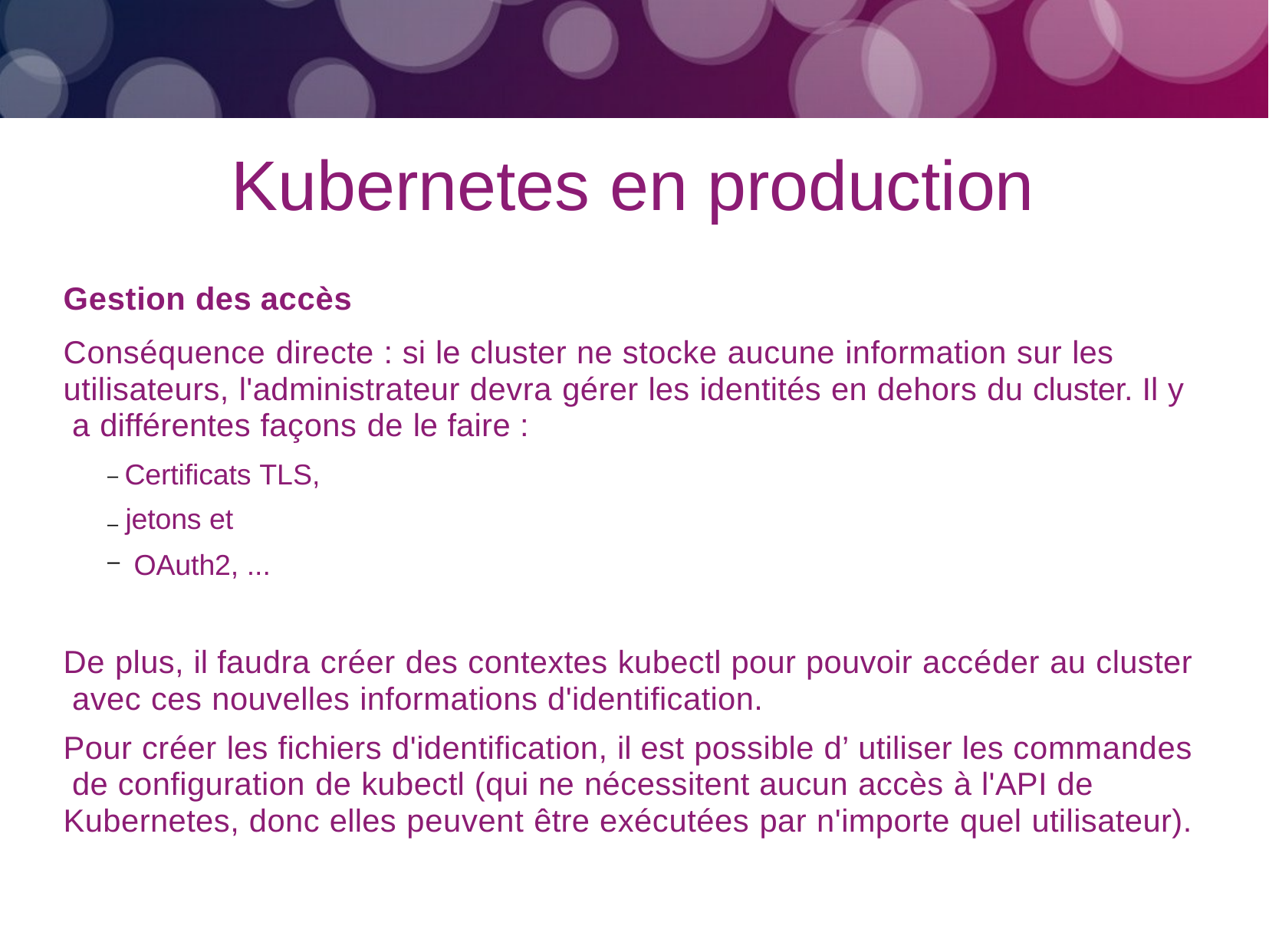

# Kubernetes en production
Gestion des accès
Conséquence directe : si le cluster ne stocke aucune information sur les  utilisateurs, l'administrateur devra gérer les identités en dehors du cluster. Il y  a différentes façons de le faire :
– Certificats TLS,
– jetons et  OAuth2, ...
–
De plus, il faudra créer des contextes kubectl pour pouvoir accéder au cluster  avec ces nouvelles informations d'identification.
Pour créer les fichiers d'identification, il est possible d’ utiliser les commandes  de configuration de kubectl (qui ne nécessitent aucun accès à l'API de  Kubernetes, donc elles peuvent être exécutées par n'importe quel utilisateur).